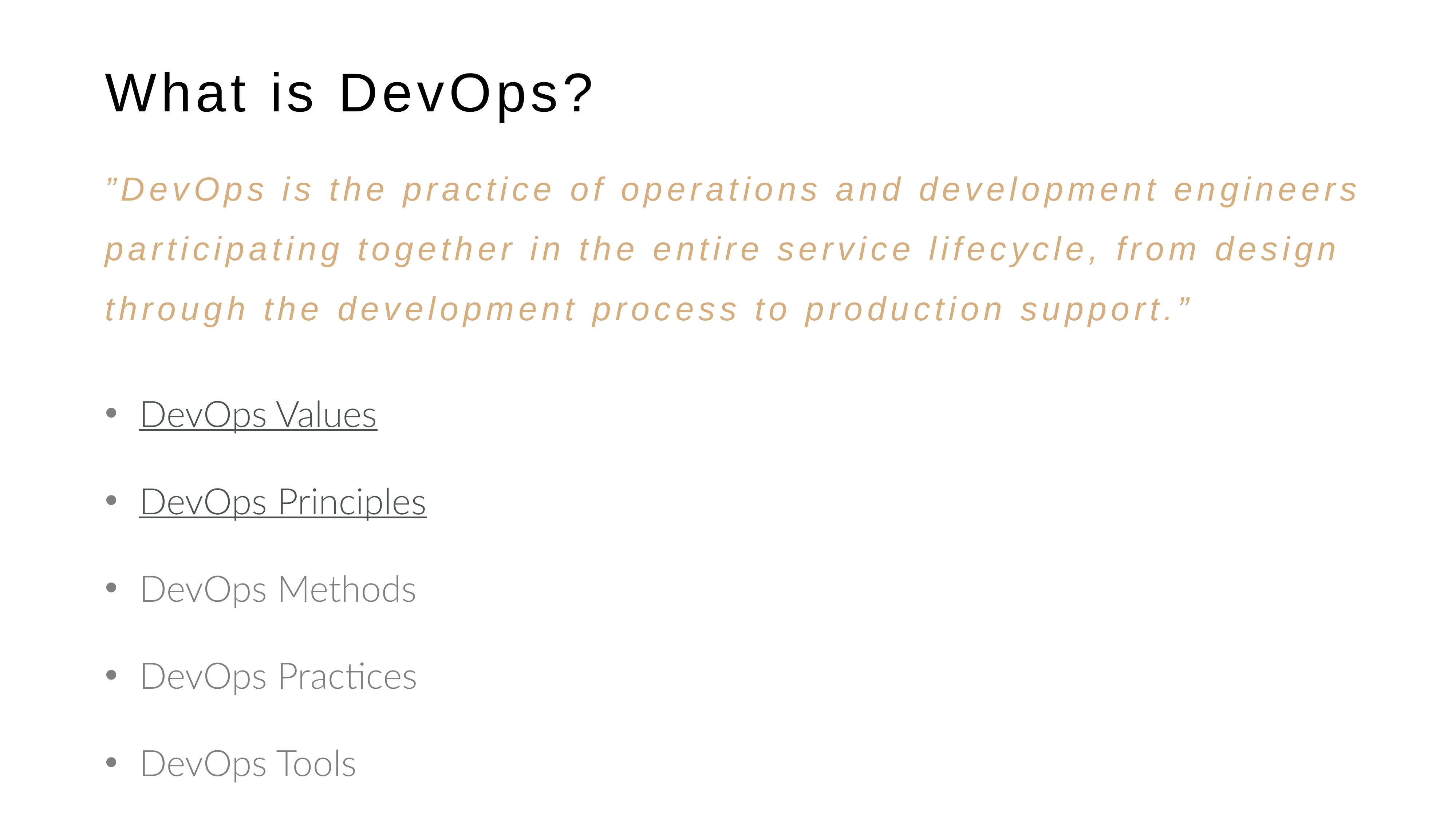

What is DevOps?
”DevOps is the practice of operations and development engineers participating together in the entire service lifecycle, from design through the development process to production support.”
DevOps Values
DevOps Principles
DevOps Methods
DevOps Practices
DevOps Tools